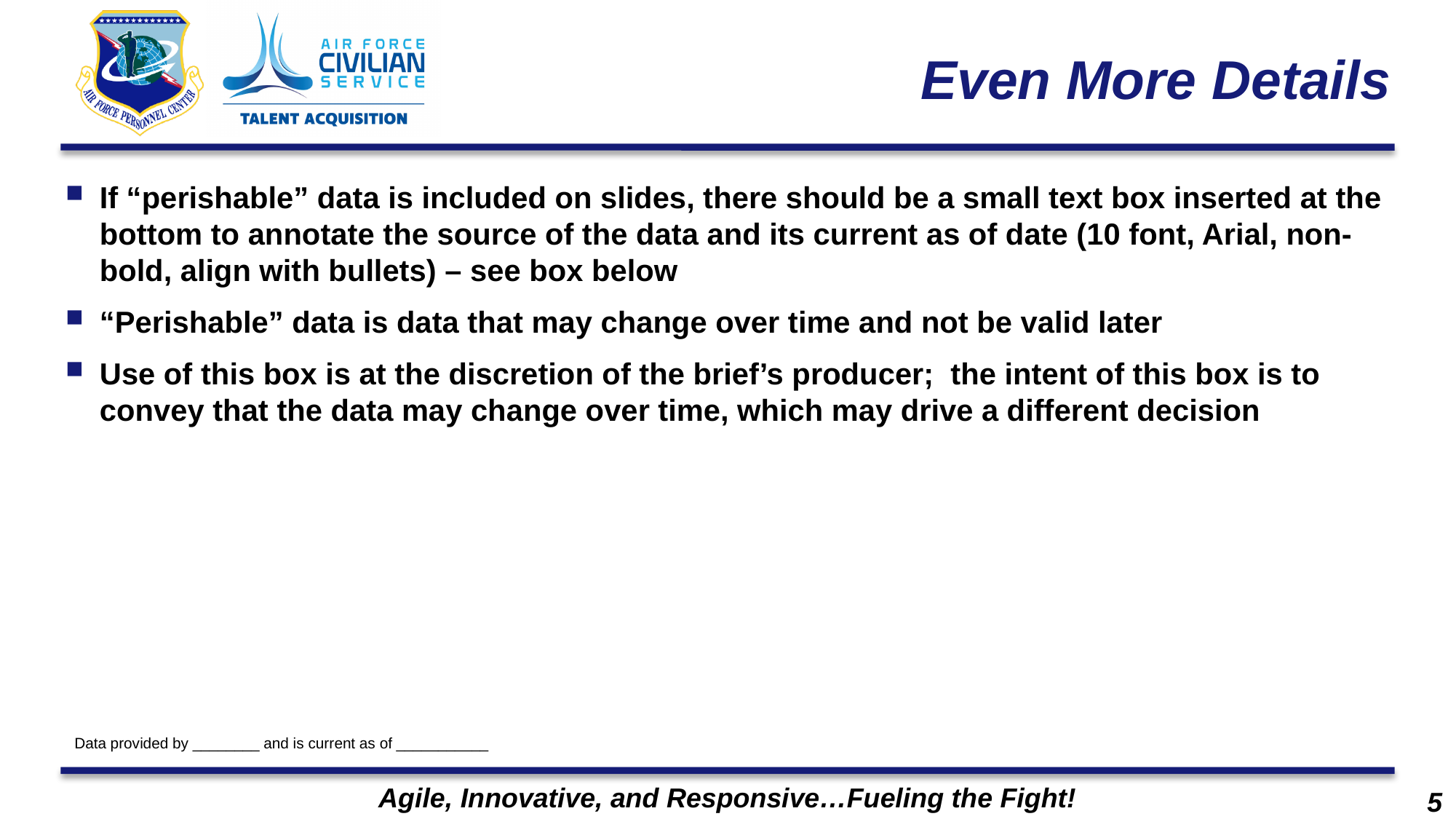

# Even More Details
If “perishable” data is included on slides, there should be a small text box inserted at the bottom to annotate the source of the data and its current as of date (10 font, Arial, non-bold, align with bullets) – see box below
“Perishable” data is data that may change over time and not be valid later
Use of this box is at the discretion of the brief’s producer;  the intent of this box is to convey that the data may change over time, which may drive a different decision
Data provided by ________ and is current as of ___________
5